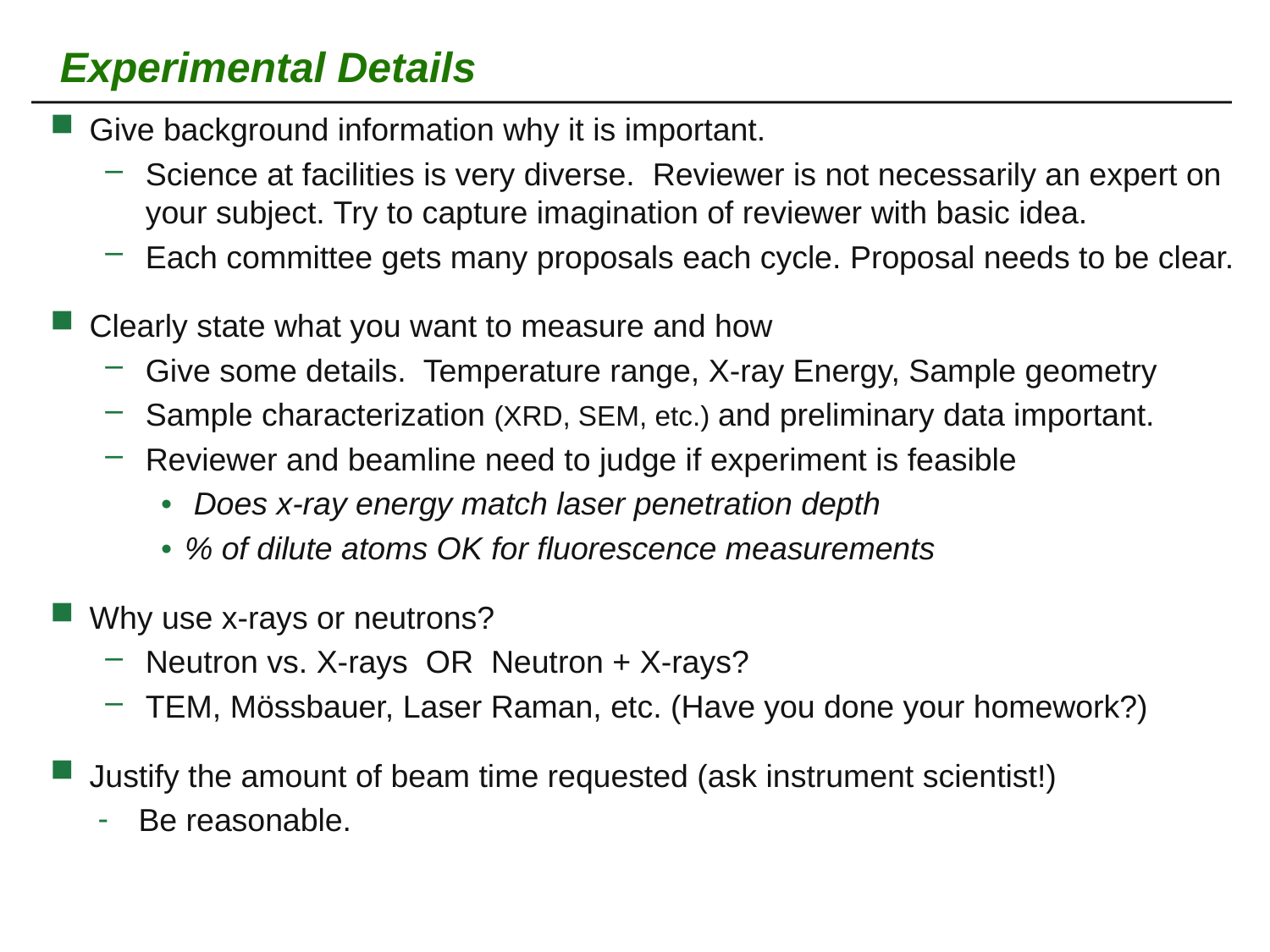

# Experimental Details
Give background information why it is important.
Science at facilities is very diverse.  Reviewer is not necessarily an expert on your subject. Try to capture imagination of reviewer with basic idea.
Each committee gets many proposals each cycle. Proposal needs to be clear.

Clearly state what you want to measure and how
Give some details.  Temperature range, X-ray Energy, Sample geometry
Sample characterization (XRD, SEM, etc.) and preliminary data important.
Reviewer and beamline need to judge if experiment is feasible
 Does x-ray energy match laser penetration depth
% of dilute atoms OK for fluorescence measurements

Why use x-rays or neutrons?
Neutron vs. X-rays  OR  Neutron + X-rays?
TEM, Mössbauer, Laser Raman, etc. (Have you done your homework?)

Justify the amount of beam time requested (ask instrument scientist!)
Be reasonable.
30